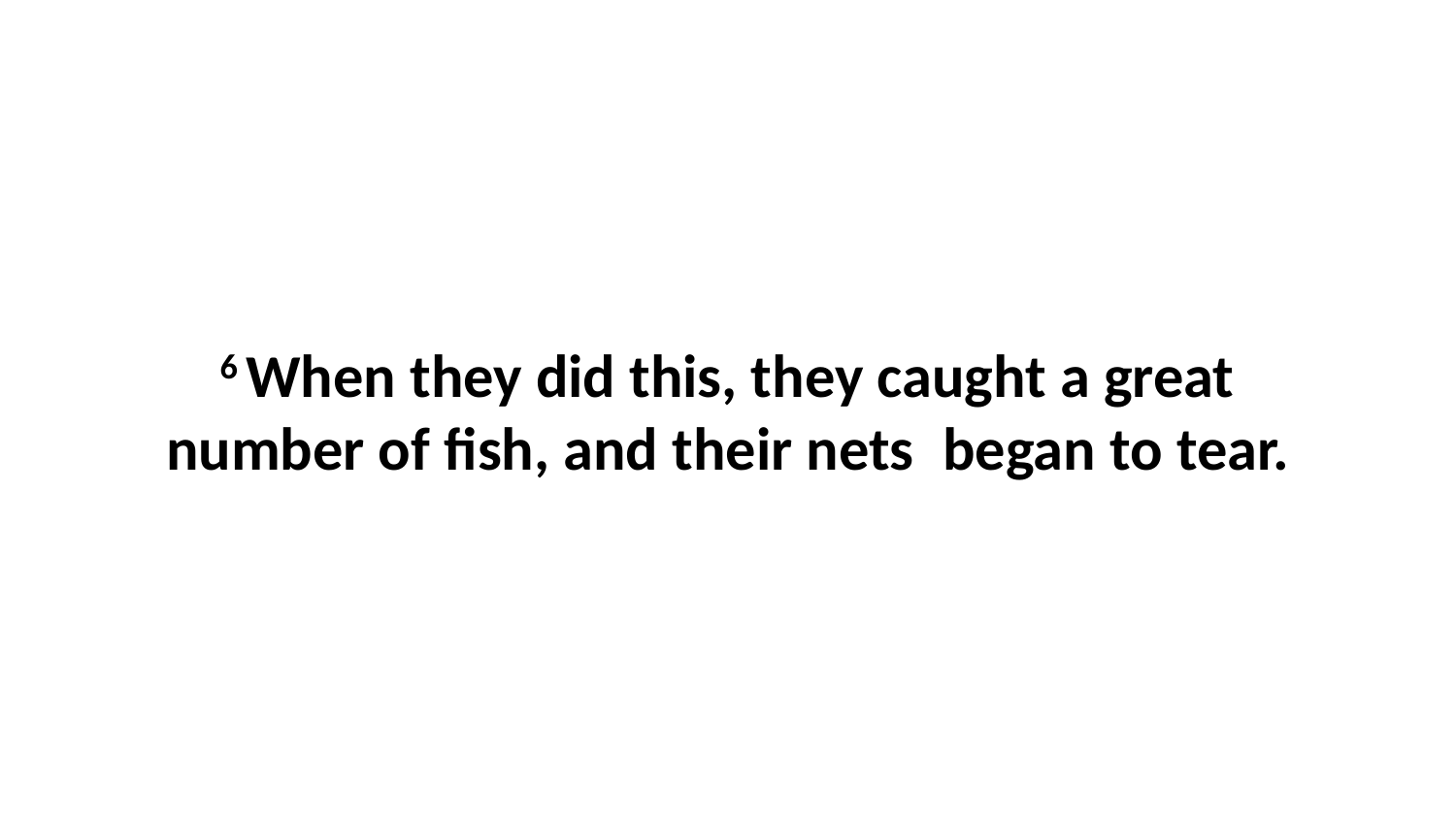

6 When they did this, they caught a great number of fish, and their nets  began to tear.